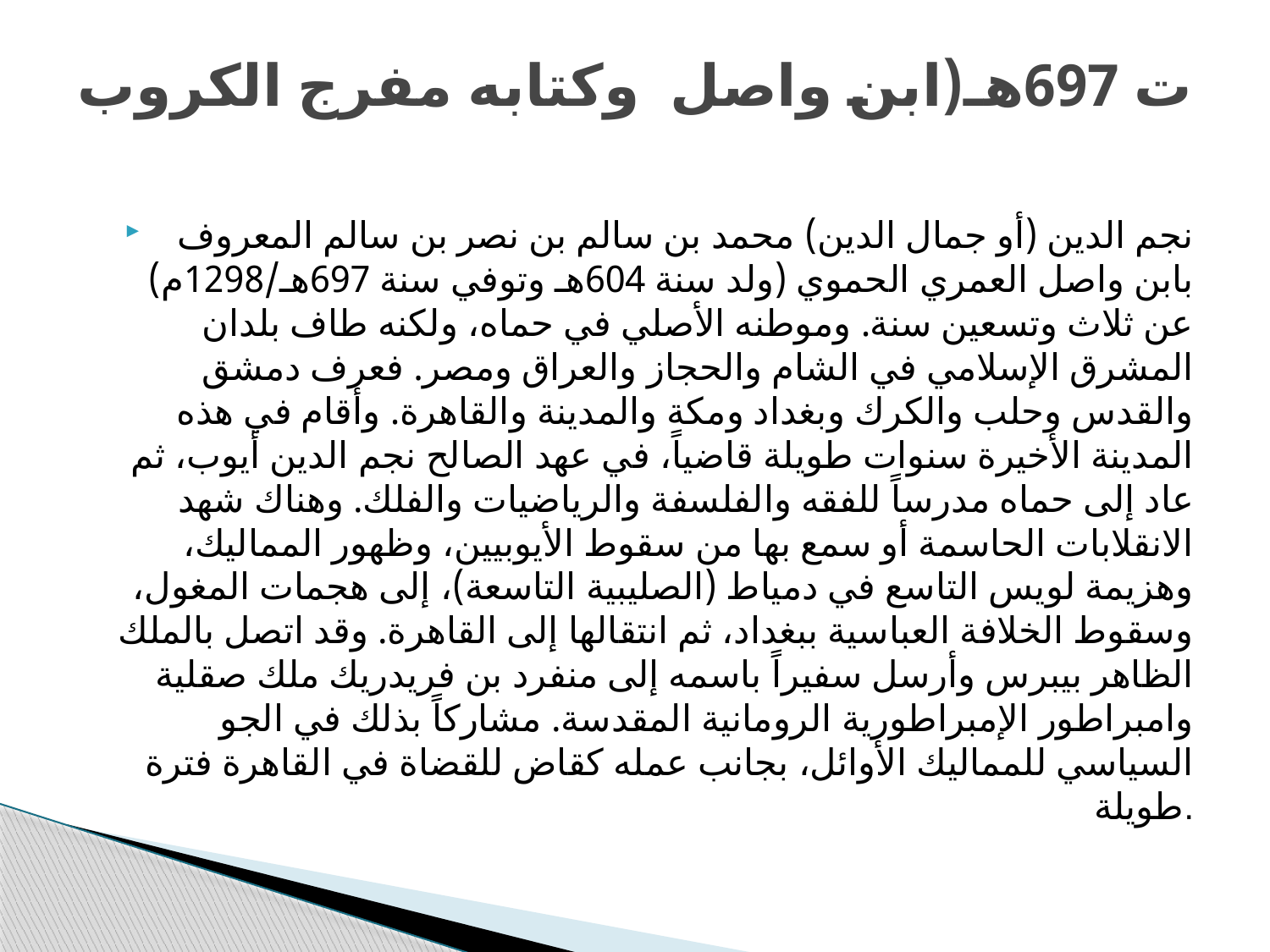

# ت 697هـ(ابن واصل  وكتابه مفرج الكروب
نجم الدين (أو جمال الدين) محمد بن سالم بن نصر بن سالم المعروف بابن واصل العمري الحموي (ولد سنة 604هـ وتوفي سنة 697هـ/1298م) عن ثلاث وتسعين سنة. وموطنه الأصلي في حماه، ولكنه طاف بلدان المشرق الإسلامي في الشام والحجاز والعراق ومصر. فعرف دمشق والقدس وحلب والكرك وبغداد ومكة والمدينة والقاهرة. وأقام في هذه المدينة الأخيرة سنوات طويلة قاضياً، في عهد الصالح نجم الدين أيوب، ثم عاد إلى حماه مدرساً للفقه والفلسفة والرياضيات والفلك. وهناك شهد الانقلابات الحاسمة أو سمع بها من سقوط الأيوبيين، وظهور المماليك، وهزيمة لويس التاسع في دمياط (الصليبية التاسعة)، إلى هجمات المغول، وسقوط الخلافة العباسية ببغداد، ثم انتقالها إلى القاهرة. وقد اتصل بالملك الظاهر بيبرس وأرسل سفيراً باسمه إلى منفرد بن فريدريك ملك صقلية وامبراطور الإمبراطورية الرومانية المقدسة. مشاركاً بذلك في الجو السياسي للمماليك الأوائل، بجانب عمله كقاض للقضاة في القاهرة فترة طويلة.